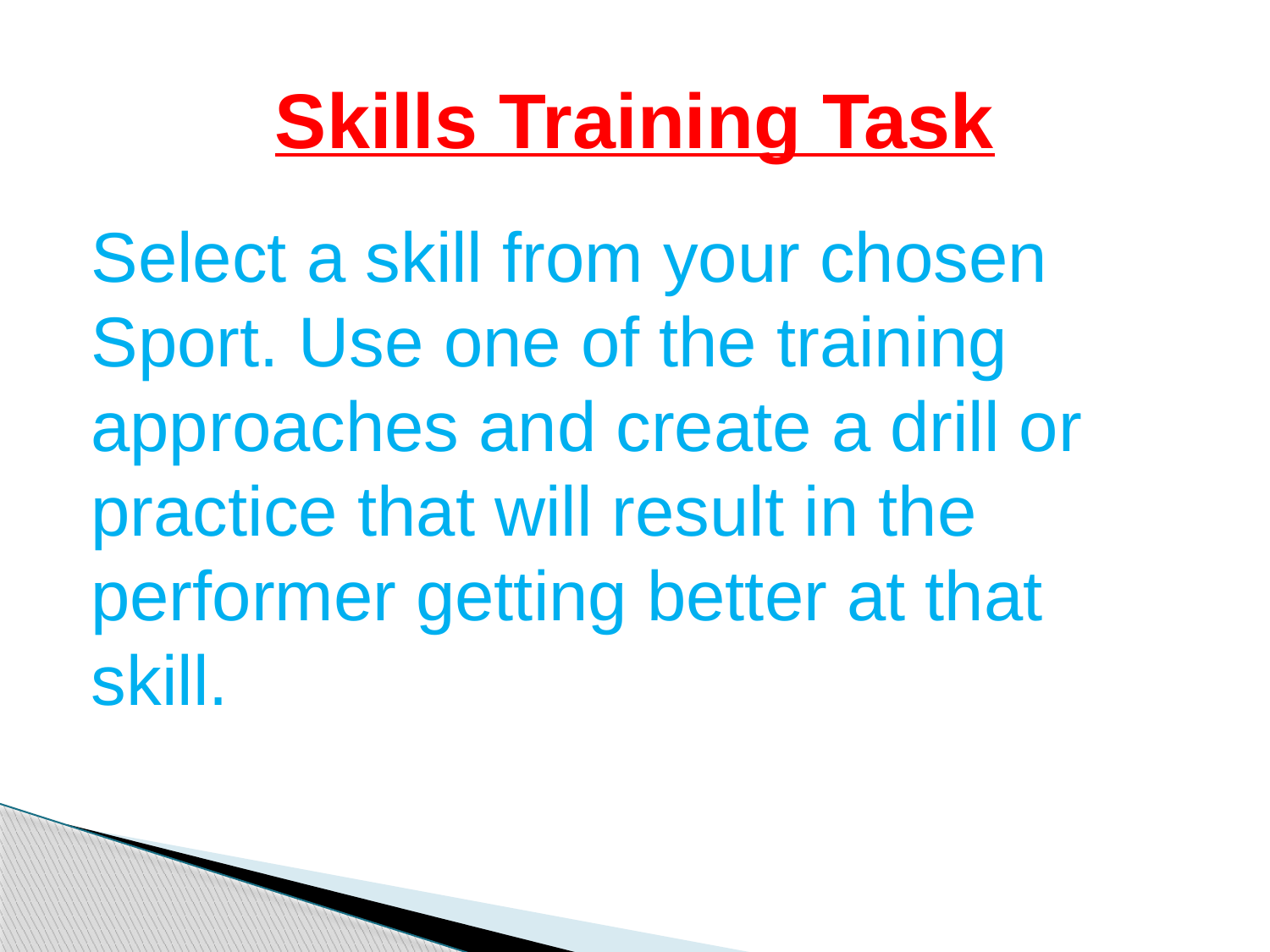

# Skills Training Task
Select a skill from your chosen Sport. Use one of the training approaches and create a drill or practice that will result in the performer getting better at that skill.